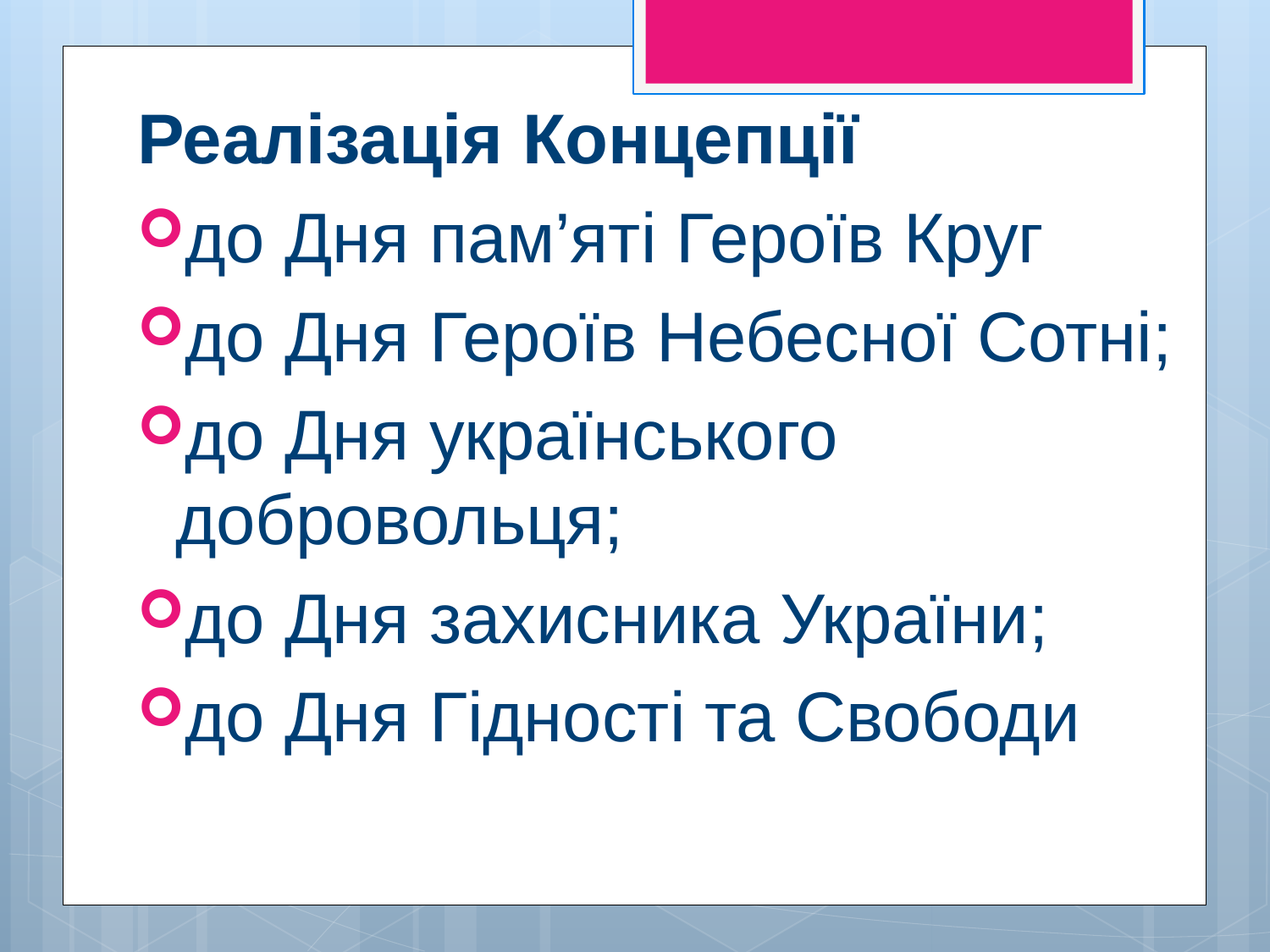

# Реалізація Концепції
до Дня пам’яті Героїв Круг
до Дня Героїв Небесної Сотні;
до Дня українського добровольця;
до Дня захисника України;
до Дня Гідності та Свободи